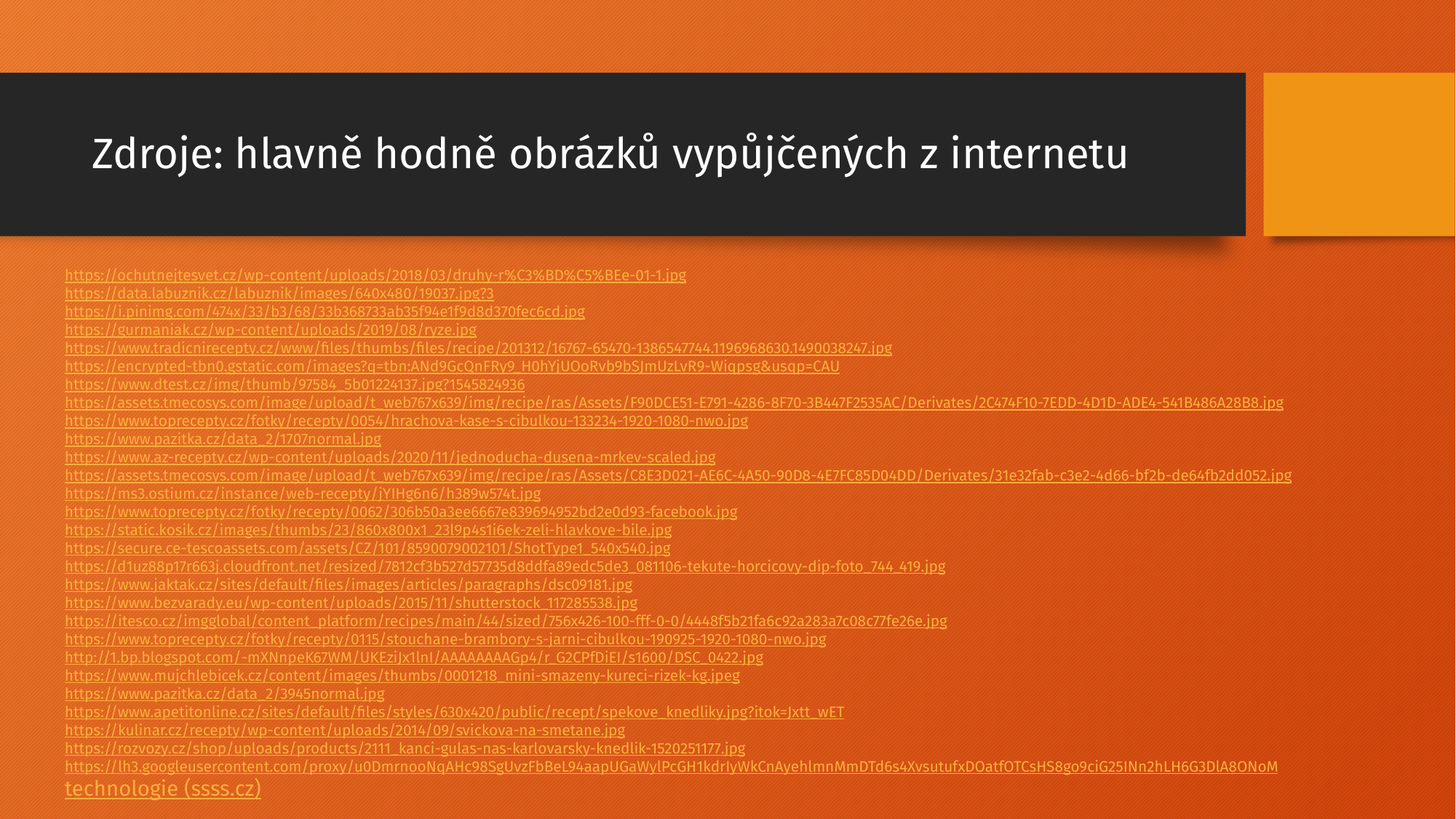

# Zdroje: hlavně hodně obrázků vypůjčených z internetu
https://ochutnejtesvet.cz/wp-content/uploads/2018/03/druhy-r%C3%BD%C5%BEe-01-1.jpg
https://data.labuznik.cz/labuznik/images/640x480/19037.jpg?3
https://i.pinimg.com/474x/33/b3/68/33b368733ab35f94e1f9d8d370fec6cd.jpg
https://gurmaniak.cz/wp-content/uploads/2019/08/ryze.jpg
https://www.tradicnirecepty.cz/www/files/thumbs/files/recipe/201312/16767-65470-1386547744.1196968630.1490038247.jpg
https://encrypted-tbn0.gstatic.com/images?q=tbn:ANd9GcQnFRy9_H0hYjUOoRvb9bSJmUzLvR9-Wiqpsg&usqp=CAU
https://www.dtest.cz/img/thumb/97584_5b01224137.jpg?1545824936
https://assets.tmecosys.com/image/upload/t_web767x639/img/recipe/ras/Assets/F90DCE51-E791-4286-8F70-3B447F2535AC/Derivates/2C474F10-7EDD-4D1D-ADE4-541B486A28B8.jpg
https://www.toprecepty.cz/fotky/recepty/0054/hrachova-kase-s-cibulkou-133234-1920-1080-nwo.jpg
https://www.pazitka.cz/data_2/1707normal.jpg
https://www.az-recepty.cz/wp-content/uploads/2020/11/jednoducha-dusena-mrkev-scaled.jpg
https://assets.tmecosys.com/image/upload/t_web767x639/img/recipe/ras/Assets/C8E3D021-AE6C-4A50-90D8-4E7FC85D04DD/Derivates/31e32fab-c3e2-4d66-bf2b-de64fb2dd052.jpg
https://ms3.ostium.cz/instance/web-recepty/jYIHg6n6/h389w574t.jpg
https://www.toprecepty.cz/fotky/recepty/0062/306b50a3ee6667e839694952bd2e0d93-facebook.jpg
https://static.kosik.cz/images/thumbs/23/860x800x1_23l9p4s1i6ek-zeli-hlavkove-bile.jpg
https://secure.ce-tescoassets.com/assets/CZ/101/8590079002101/ShotType1_540x540.jpg
https://d1uz88p17r663j.cloudfront.net/resized/7812cf3b527d57735d8ddfa89edc5de3_081106-tekute-horcicovy-dip-foto_744_419.jpg
https://www.jaktak.cz/sites/default/files/images/articles/paragraphs/dsc09181.jpg
https://www.bezvarady.eu/wp-content/uploads/2015/11/shutterstock_117285538.jpg
https://itesco.cz/imgglobal/content_platform/recipes/main/44/sized/756x426-100-fff-0-0/4448f5b21fa6c92a283a7c08c77fe26e.jpg
https://www.toprecepty.cz/fotky/recepty/0115/stouchane-brambory-s-jarni-cibulkou-190925-1920-1080-nwo.jpg
http://1.bp.blogspot.com/-mXNnpeK67WM/UKEziJx1lnI/AAAAAAAAGp4/r_G2CPfDiEI/s1600/DSC_0422.jpg
https://www.mujchlebicek.cz/content/images/thumbs/0001218_mini-smazeny-kureci-rizek-kg.jpeg
https://www.pazitka.cz/data_2/3945normal.jpg
https://www.apetitonline.cz/sites/default/files/styles/630x420/public/recept/spekove_knedliky.jpg?itok=Jxtt_wET
https://kulinar.cz/recepty/wp-content/uploads/2014/09/svickova-na-smetane.jpg
https://rozvozy.cz/shop/uploads/products/2111_kanci-gulas-nas-karlovarsky-knedlik-1520251177.jpg
https://lh3.googleusercontent.com/proxy/u0DmrnooNqAHc98SgUvzFbBeL94aapUGaWylPcGH1kdrIyWkCnAyehlmnMmDTd6s4XvsutufxDOatfOTCsHS8go9ciG25INn2hLH6G3DlA8ONoM
technologie (ssss.cz)